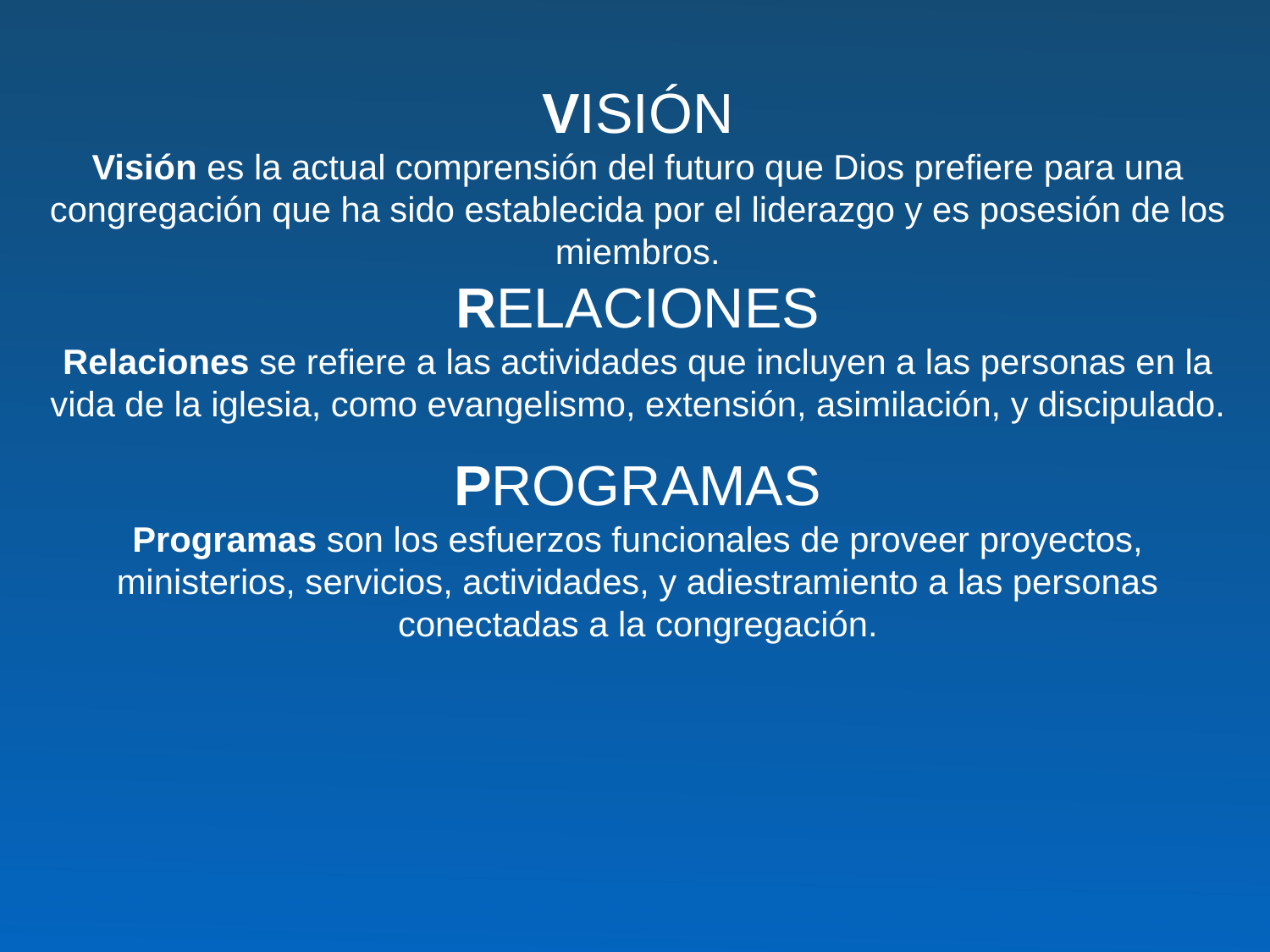

VISIÓN
Visión es la actual comprensión del futuro que Dios prefiere para una congregación que ha sido establecida por el liderazgo y es posesión de los miembros.
RELACIONES
Relaciones se refiere a las actividades que incluyen a las personas en la vida de la iglesia, como evangelismo, extensión, asimilación, y discipulado.

PROGRAMAS
Programas son los esfuerzos funcionales de proveer proyectos, ministerios, servicios, actividades, y adiestramiento a las personas conectadas a la congregación.